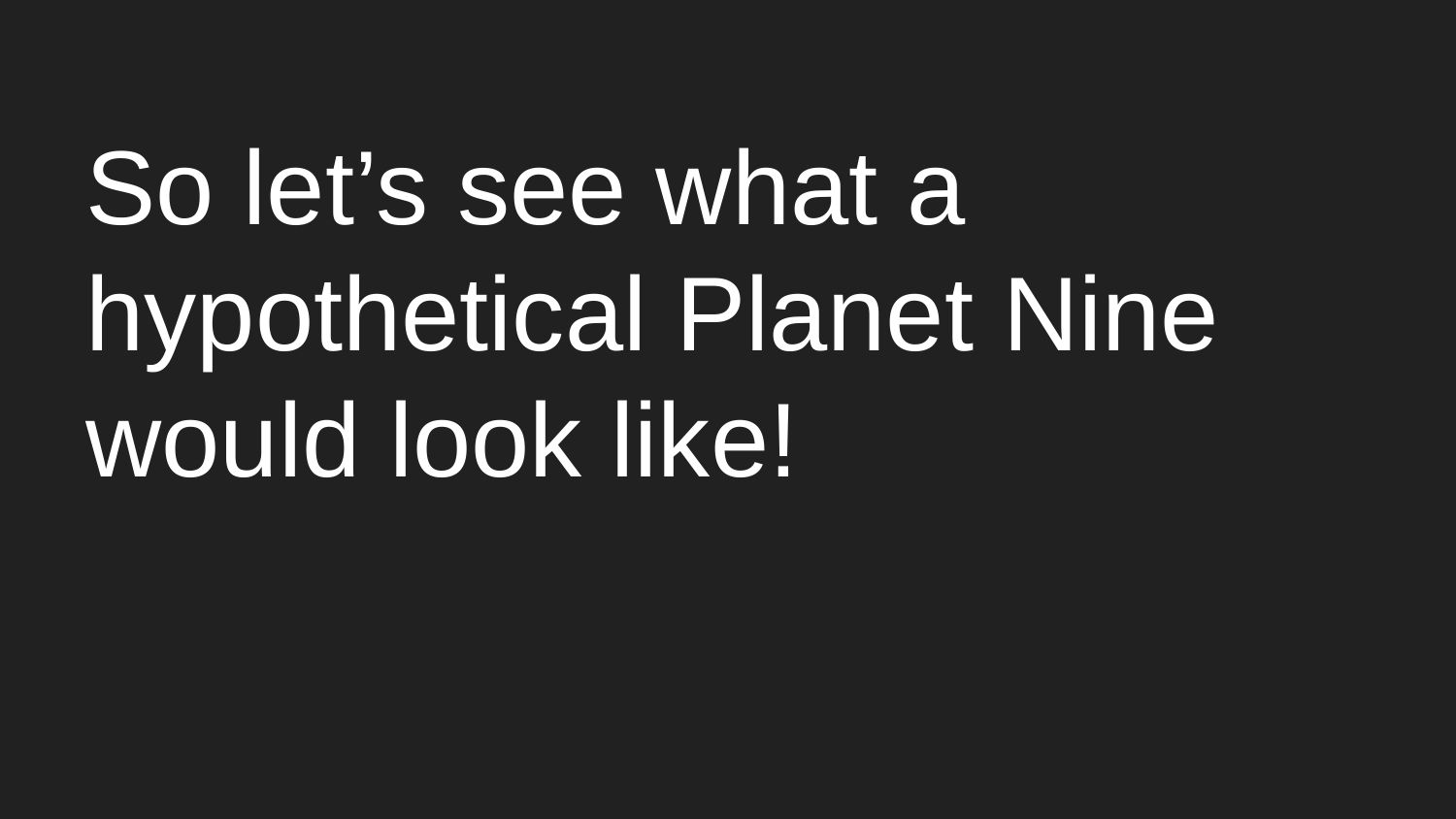

# So let’s see what a hypothetical Planet Nine would look like!